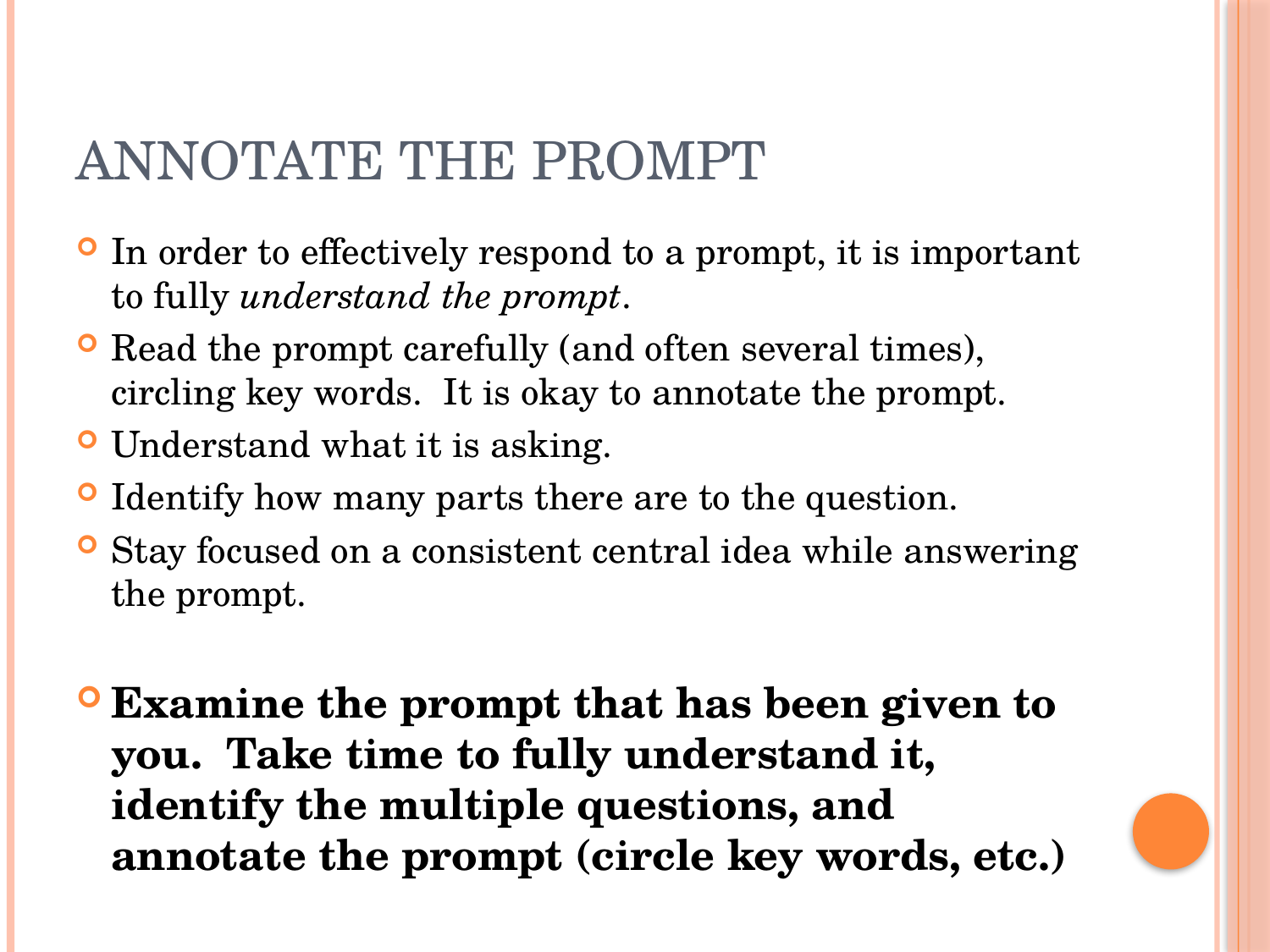

# Annotate the prompt
In order to effectively respond to a prompt, it is important to fully understand the prompt.
Read the prompt carefully (and often several times), circling key words.  It is okay to annotate the prompt.
Understand what it is asking.
Identify how many parts there are to the question.
Stay focused on a consistent central idea while answering the prompt.

Examine the prompt that has been given to you.  Take time to fully understand it, identify the multiple questions, and annotate the prompt (circle key words, etc.)